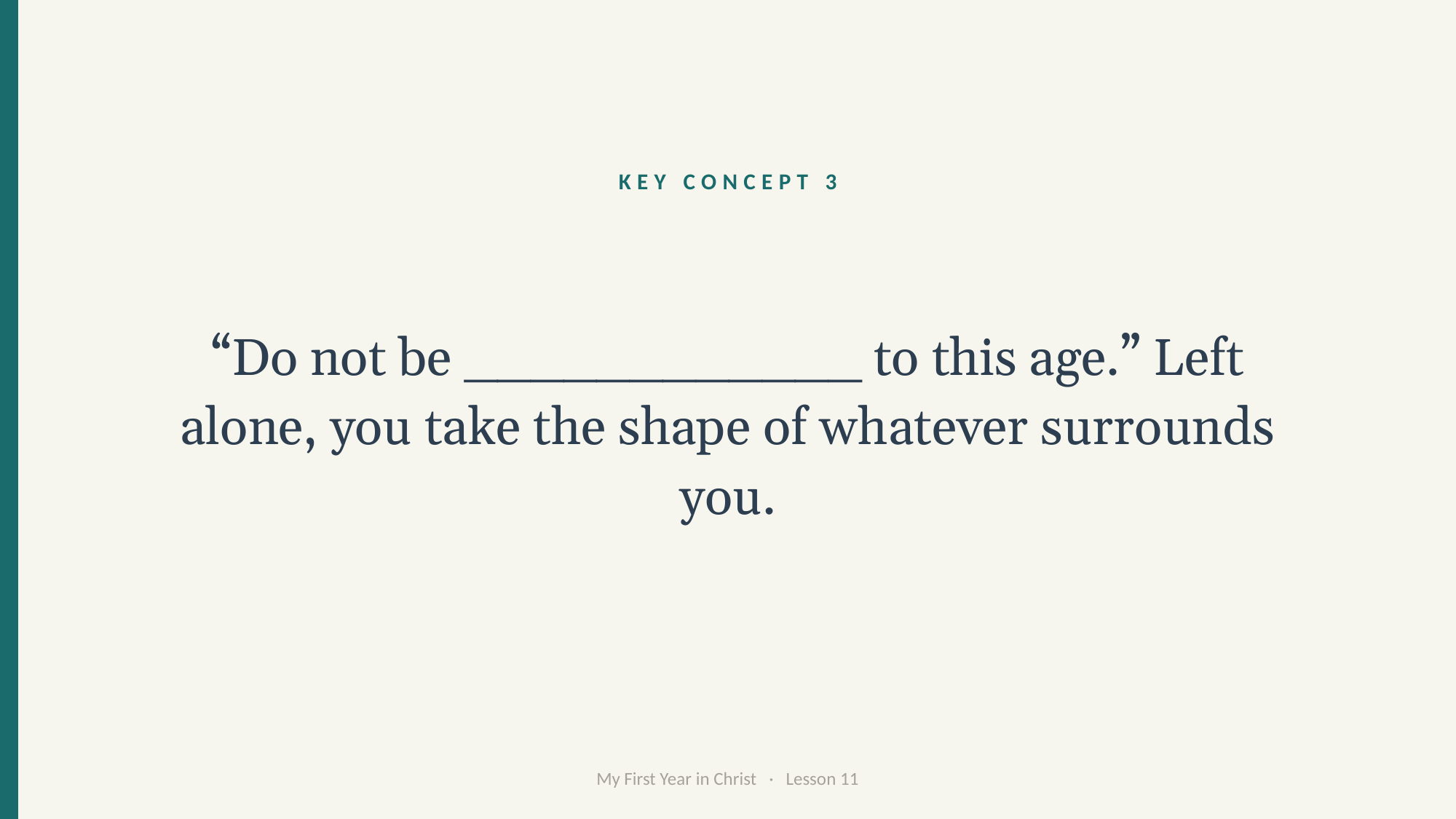

KEY CONCEPT 3
“Do not be ____________ to this age.” Left alone, you take the shape of whatever surrounds you.
My First Year in Christ   ·   Lesson 11